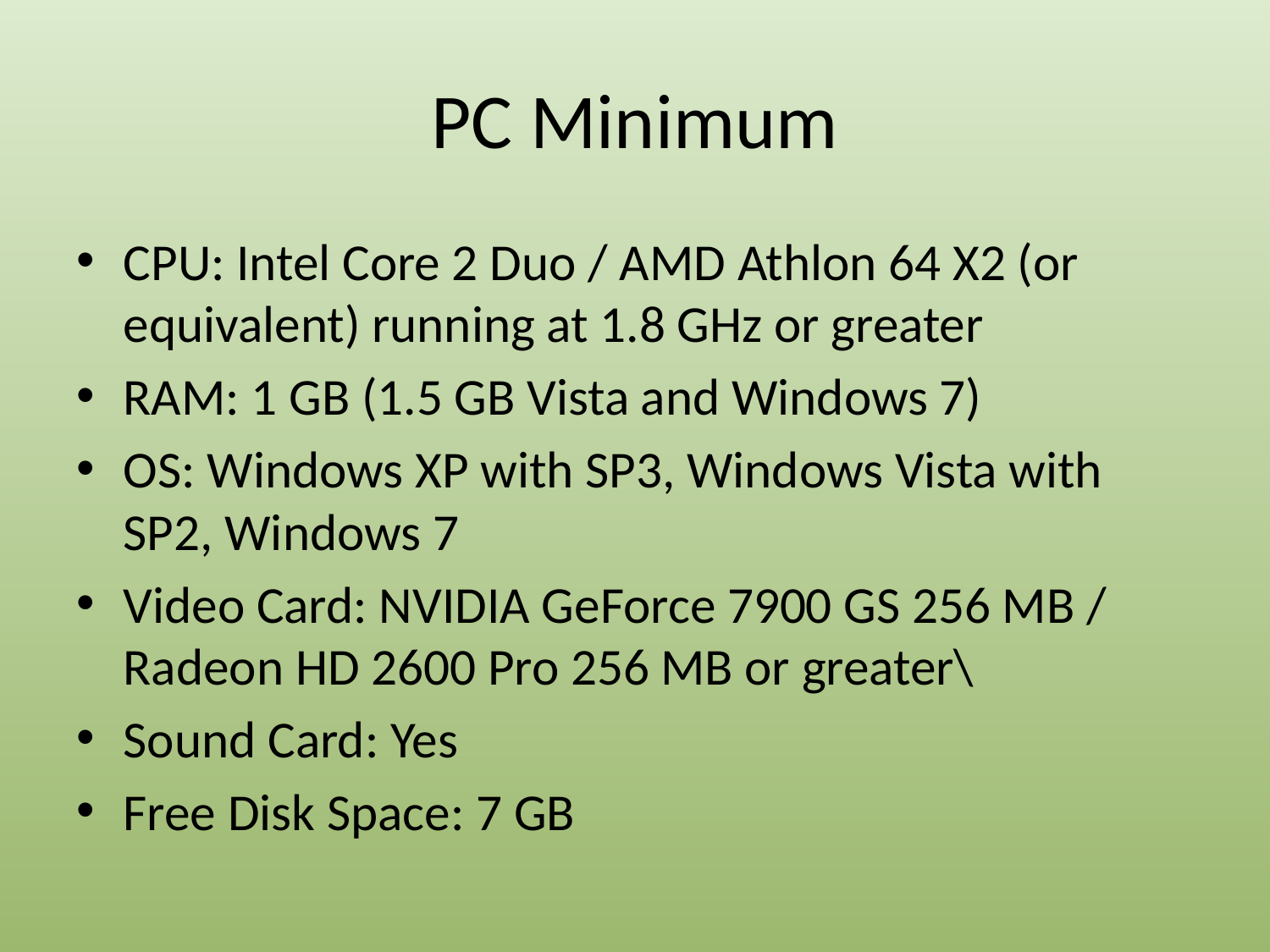

# PC Minimum
CPU: Intel Core 2 Duo / AMD Athlon 64 X2 (or equivalent) running at 1.8 GHz or greater
RAM: 1 GB (1.5 GB Vista and Windows 7)
OS: Windows XP with SP3, Windows Vista with SP2, Windows 7
Video Card: NVIDIA GeForce 7900 GS 256 MB / Radeon HD 2600 Pro 256 MB or greater\
Sound Card: Yes
Free Disk Space: 7 GB